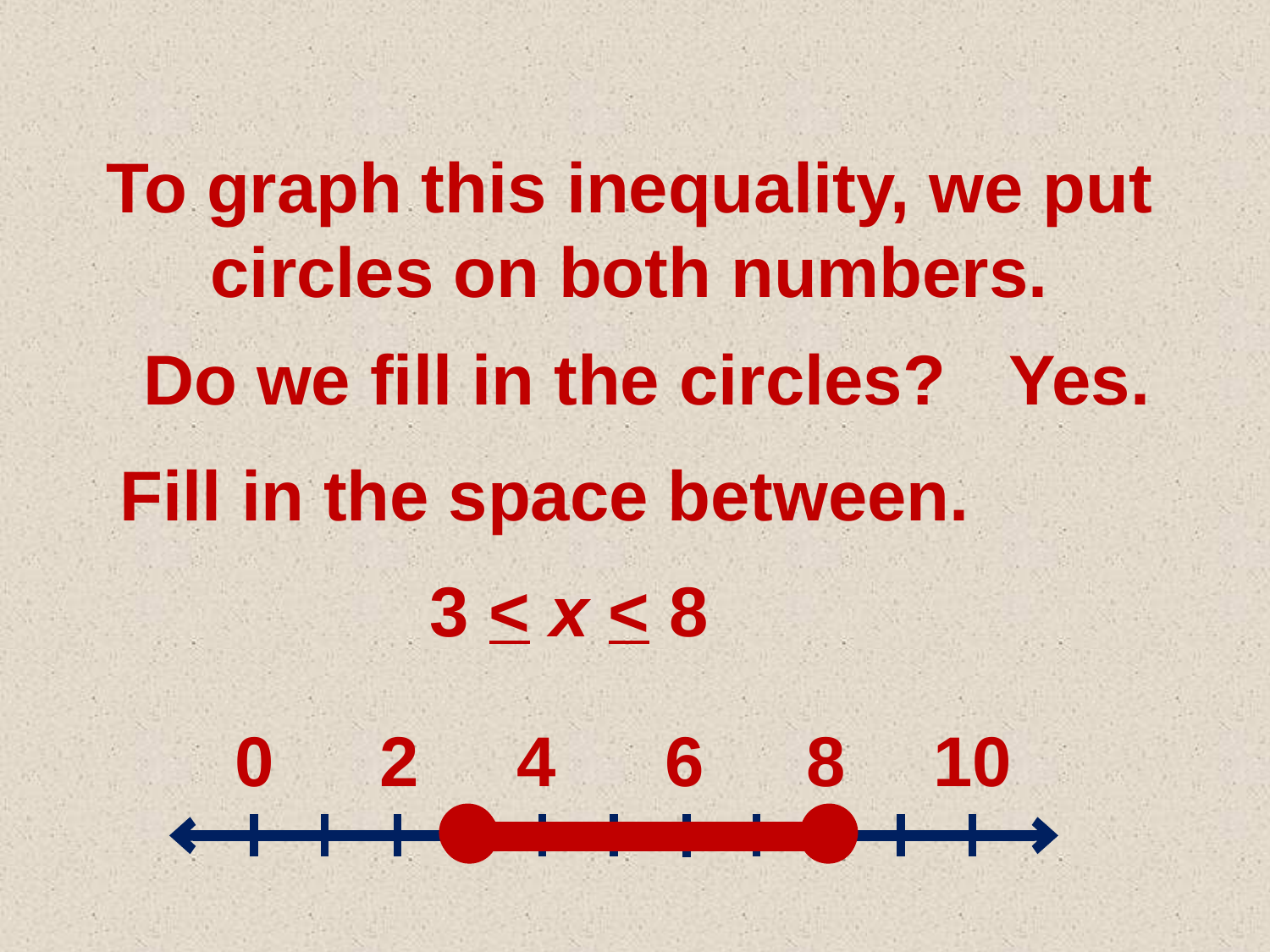

To graph this inequality, we put circles on both numbers.
Do we fill in the circles?
Yes.
Fill in the space between.
3 < x < 8
0      2     4      6      8     10